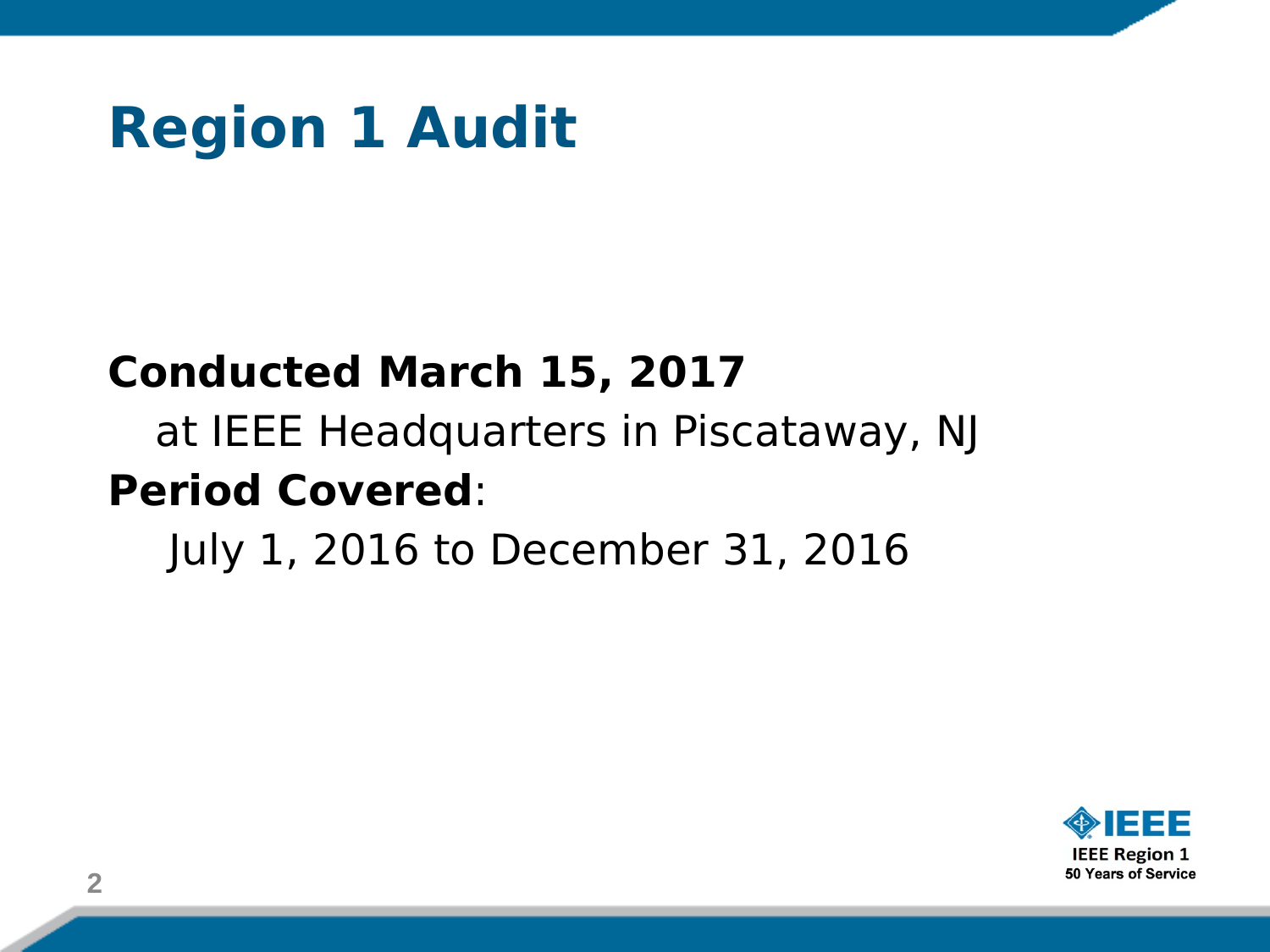

# Region 1 Audit
Conducted March 15, 2017
	at IEEE Headquarters in Piscataway, NJ
Period Covered:
	 July 1, 2016 to December 31, 2016

2